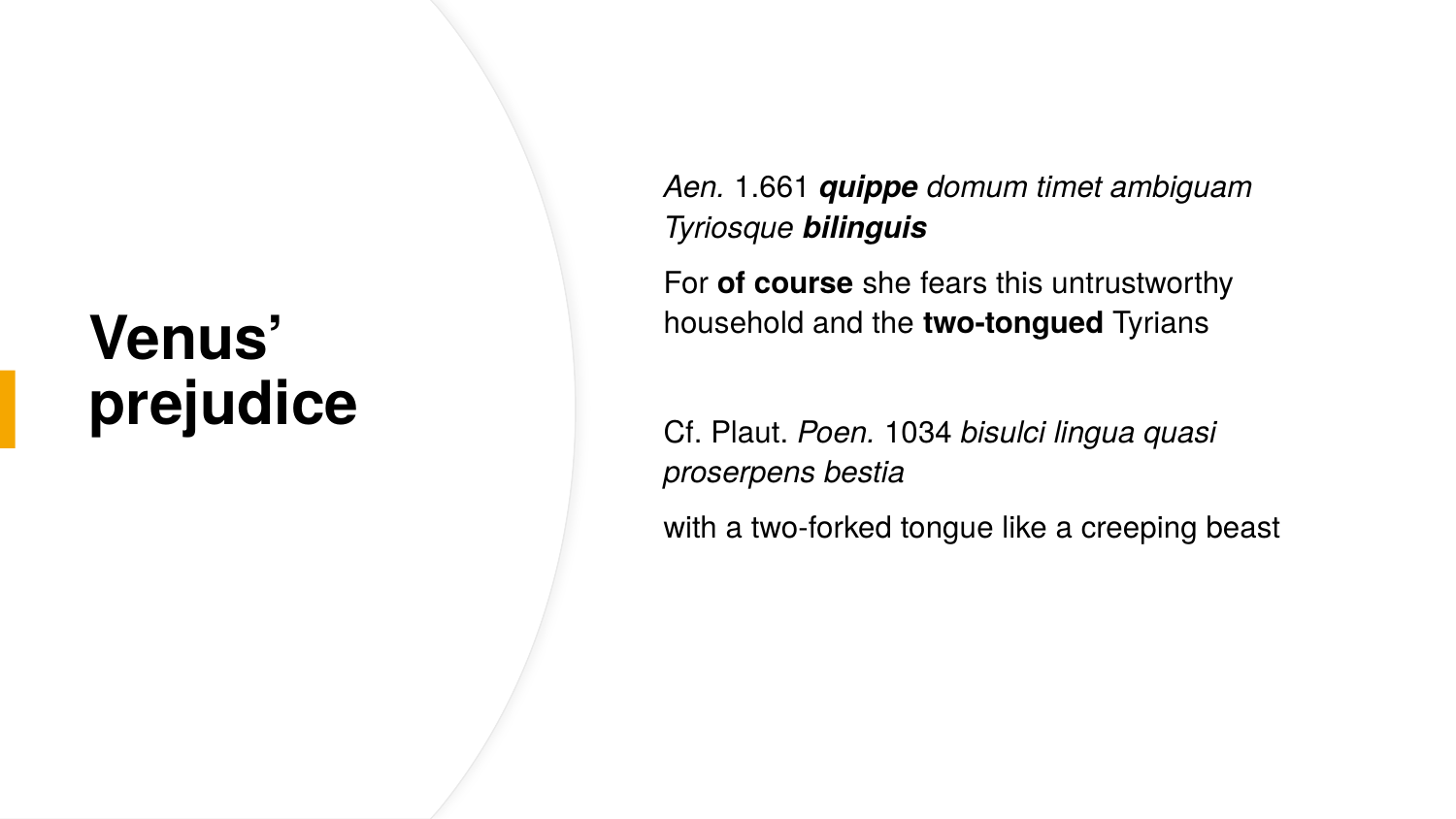

Aen. 1.661 quippe domum timet ambiguam Tyriosque bilinguis
For of course she fears this untrustworthy household and the two-tongued Tyrians

Cf. Plaut. Poen. 1034 bisulci lingua quasi proserpens bestia
with a two-forked tongue like a creeping beast

# Venus’ prejudice